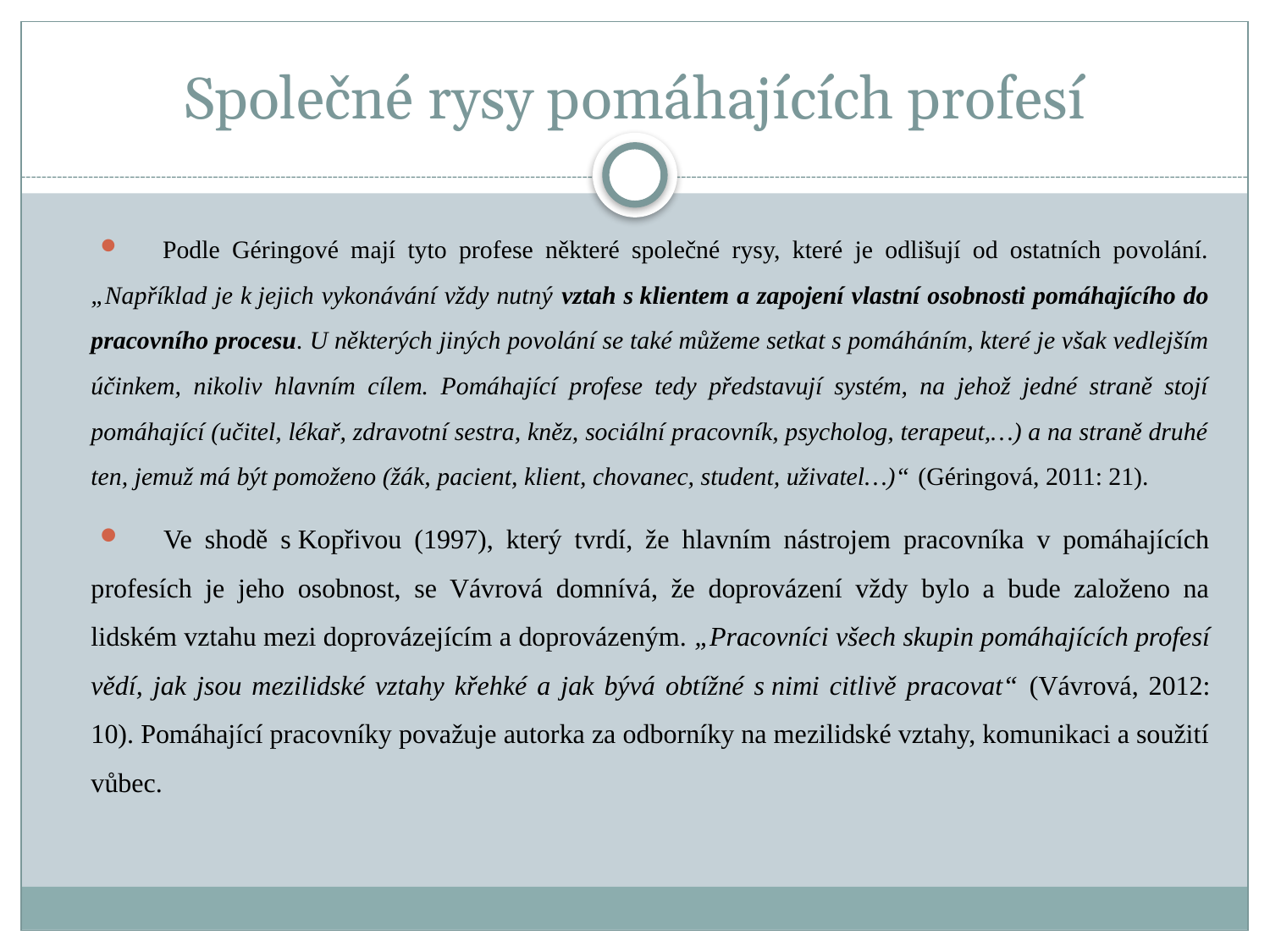

# Společné rysy pomáhajících profesí
Podle Géringové mají tyto profese některé společné rysy, které je odlišují od ostatních povolání. „Například je k jejich vykonávání vždy nutný vztah s klientem a zapojení vlastní osobnosti pomáhajícího do pracovního procesu. U některých jiných povolání se také můžeme setkat s pomáháním, které je však vedlejším účinkem, nikoliv hlavním cílem. Pomáhající profese tedy představují systém, na jehož jedné straně stojí pomáhající (učitel, lékař, zdravotní sestra, kněz, sociální pracovník, psycholog, terapeut,…) a na straně druhé ten, jemuž má být pomoženo (žák, pacient, klient, chovanec, student, uživatel…)“ (Géringová, 2011: 21).
Ve shodě s Kopřivou (1997), který tvrdí, že hlavním nástrojem pracovníka v pomáhajících profesích je jeho osobnost, se Vávrová domnívá, že doprovázení vždy bylo a bude založeno na lidském vztahu mezi doprovázejícím a doprovázeným. „Pracovníci všech skupin pomáhajících profesí vědí, jak jsou mezilidské vztahy křehké a jak bývá obtížné s nimi citlivě pracovat“ (Vávrová, 2012: 10). Pomáhající pracovníky považuje autorka za odborníky na mezilidské vztahy, komunikaci a soužití vůbec.